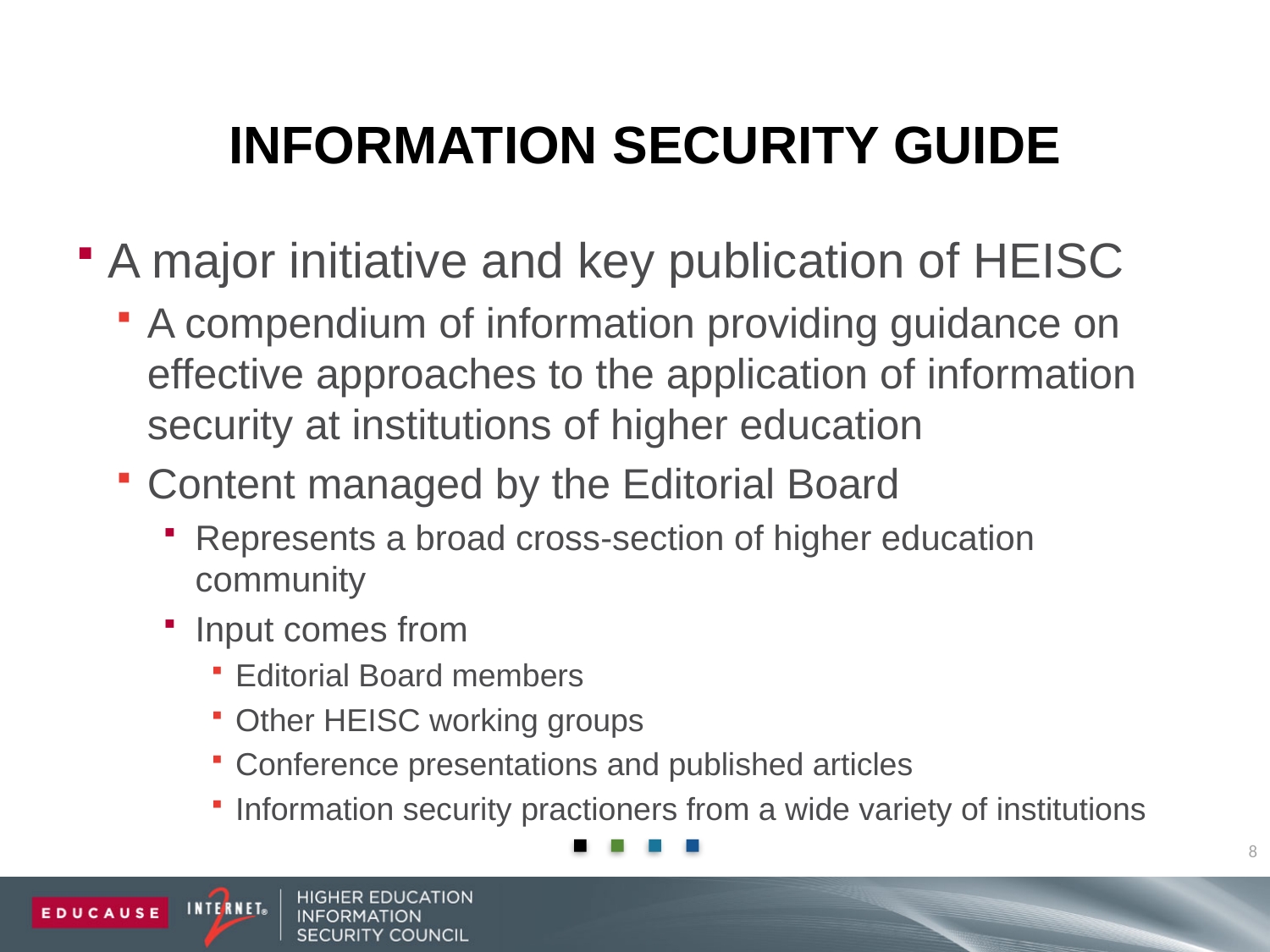

# Information Security Guide
A major initiative and key publication of HEISC
A compendium of information providing guidance on effective approaches to the application of information security at institutions of higher education
Content managed by the Editorial Board
Represents a broad cross-section of higher education community
Input comes from
Editorial Board members
Other HEISC working groups
Conference presentations and published articles
Information security practioners from a wide variety of institutions
8